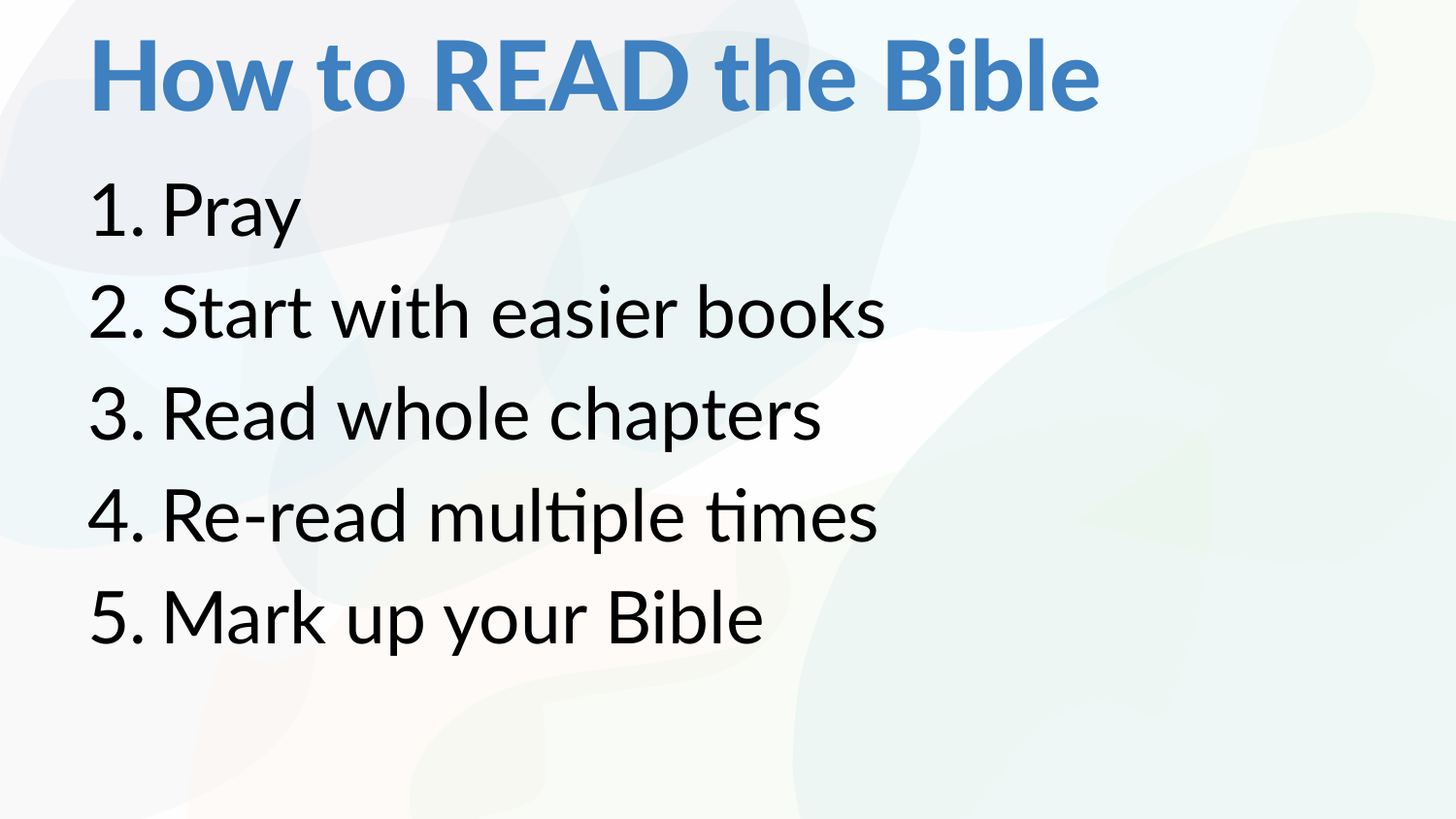

# How to READ the Bible
Pray
Start with easier books
Read whole chapters
Re-read multiple times
Mark up your Bible